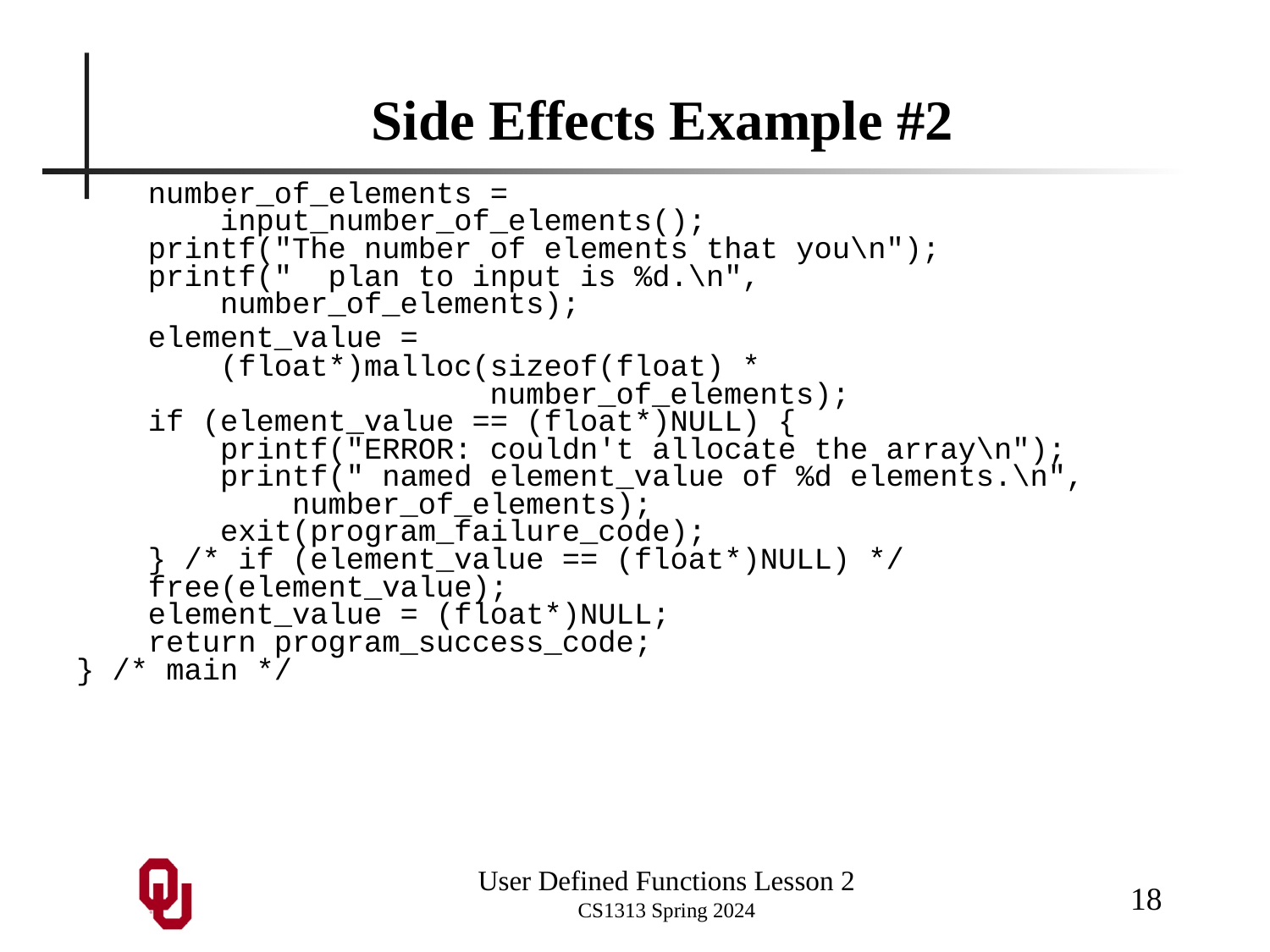

# Side Effects Example #2
    number_of_elements =
        input_number_of_elements();
    printf("The number of elements that you\n");
    printf("  plan to input is %d.\n",
        number_of_elements);
    element_value =
        (float*)malloc(sizeof(float) *
                       number_of_elements);
    if (element_value == (float*)NULL) {
        printf("ERROR: couldn't allocate the array\n");
        printf(" named element_value of %d elements.\n",
            number_of_elements);
        exit(program_failure_code);
    } /* if (element_value == (float*)NULL) */
    free(element_value);
    element_value = (float*)NULL;
    return program_success_code;
} /* main */
18
User Defined Functions Lesson 2
CS1313 Spring 2024